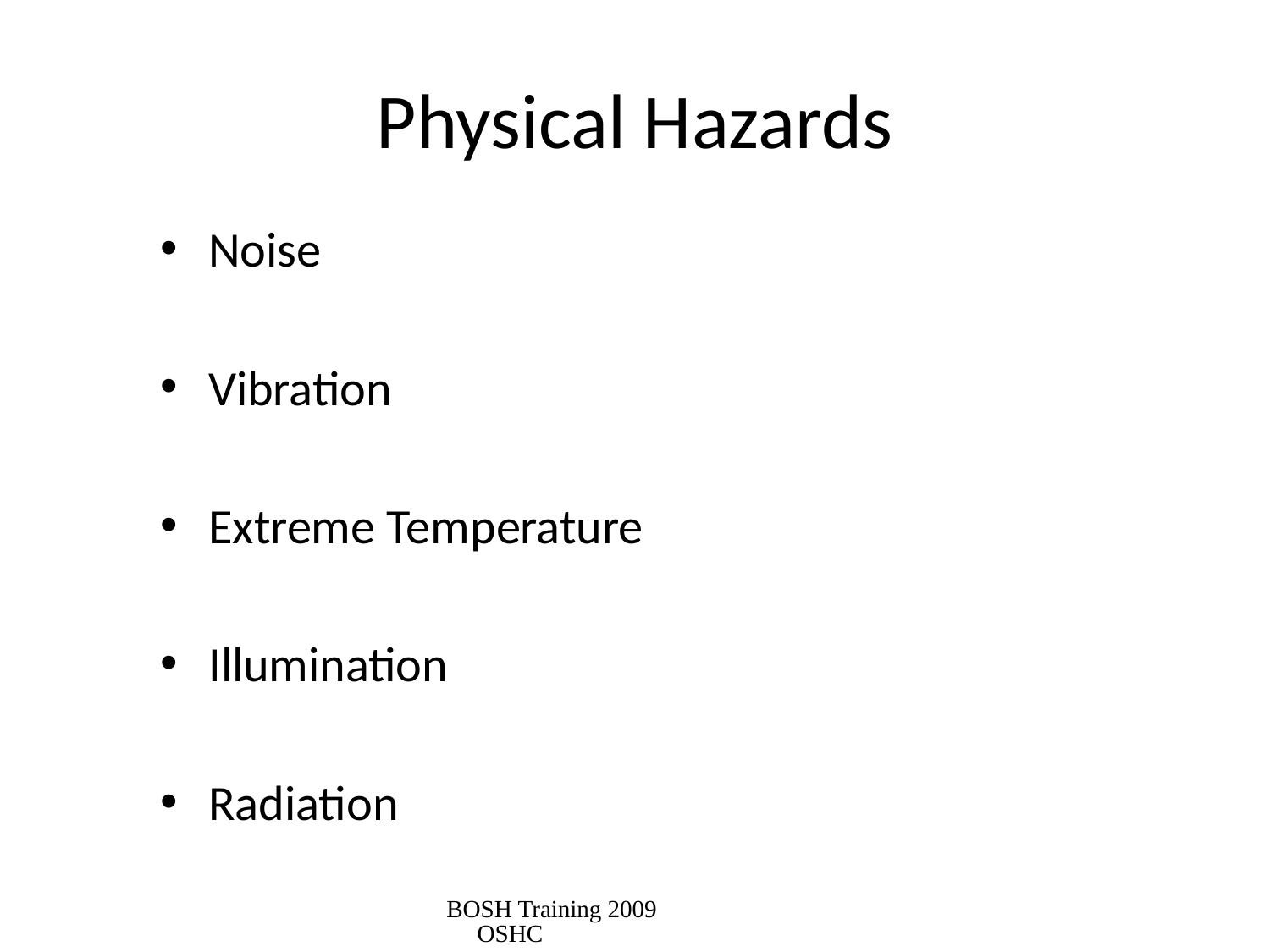

# Physical Hazards
Noise

Vibration

Extreme Temperature

Illumination

Radiation
BOSH Training 2009                                OSHC